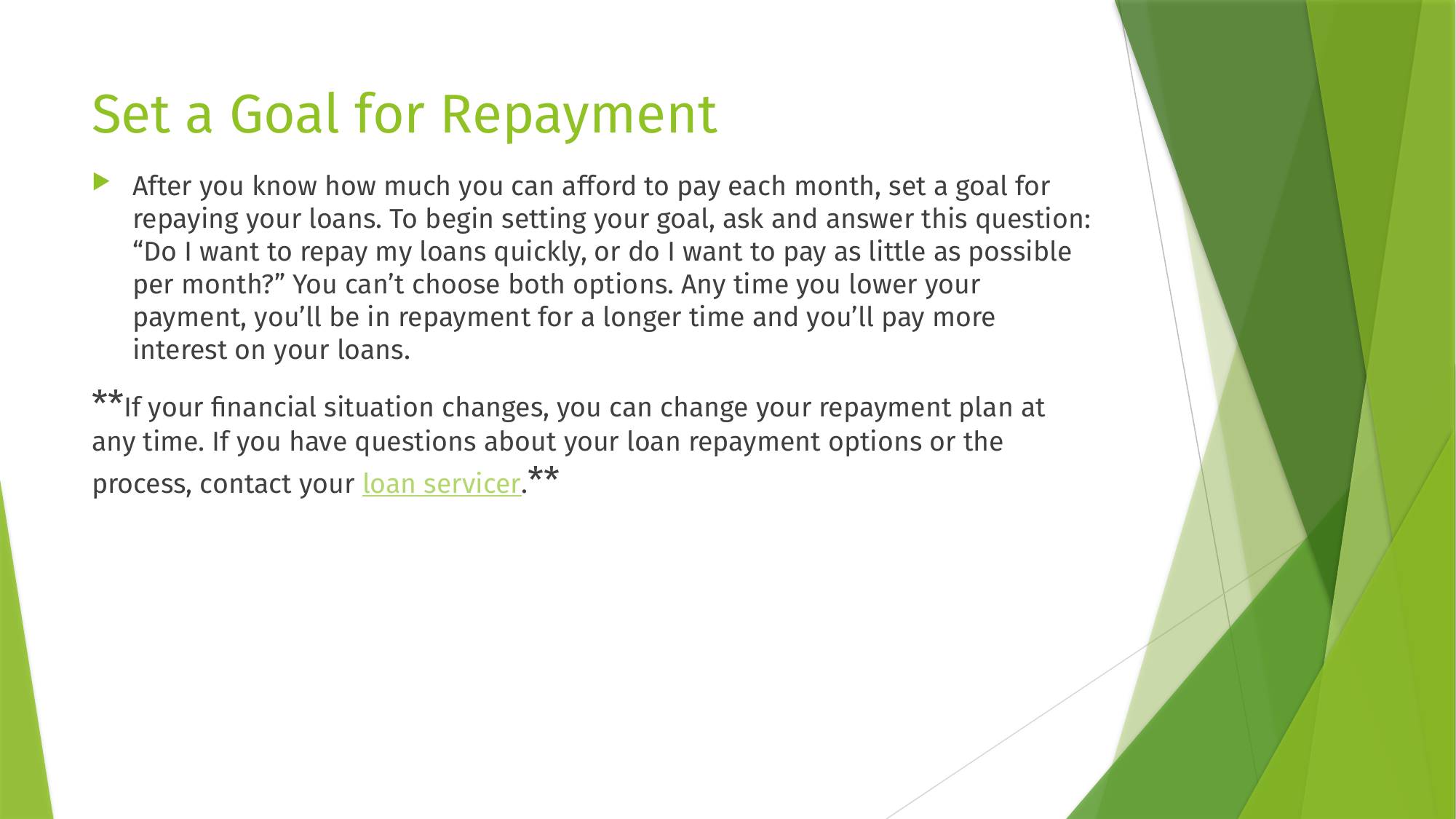

# Set a Goal for Repayment
After you know how much you can afford to pay each month, set a goal for repaying your loans. To begin setting your goal, ask and answer this question: “Do I want to repay my loans quickly, or do I want to pay as little as possible per month?” You can’t choose both options. Any time you lower your payment, you’ll be in repayment for a longer time and you’ll pay more interest on your loans.
**If your financial situation changes, you can change your repayment plan at any time. If you have questions about your loan repayment options or the process, contact your loan servicer.**